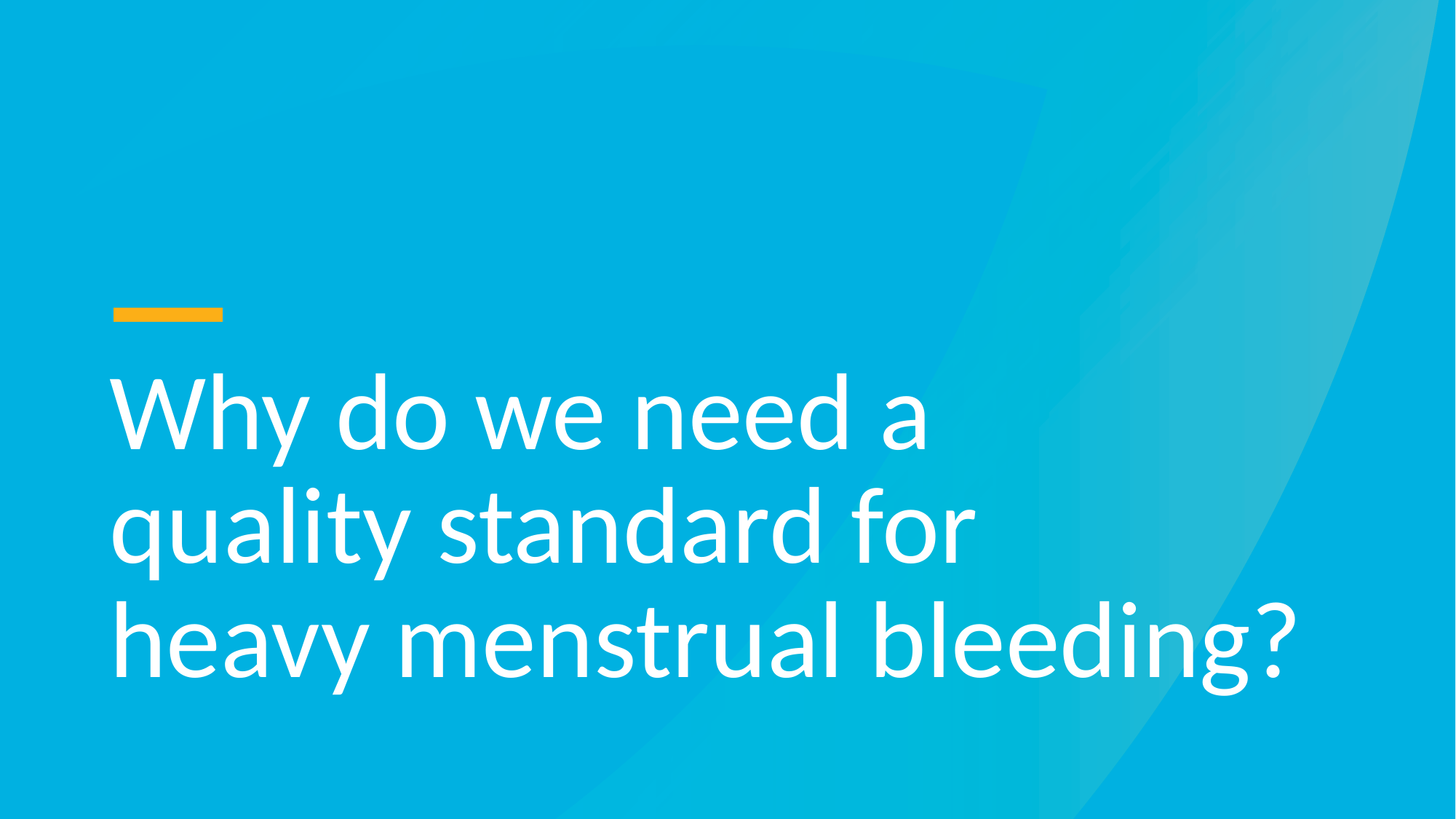

Why do we need a
quality standard for
heavy menstrual bleeding?